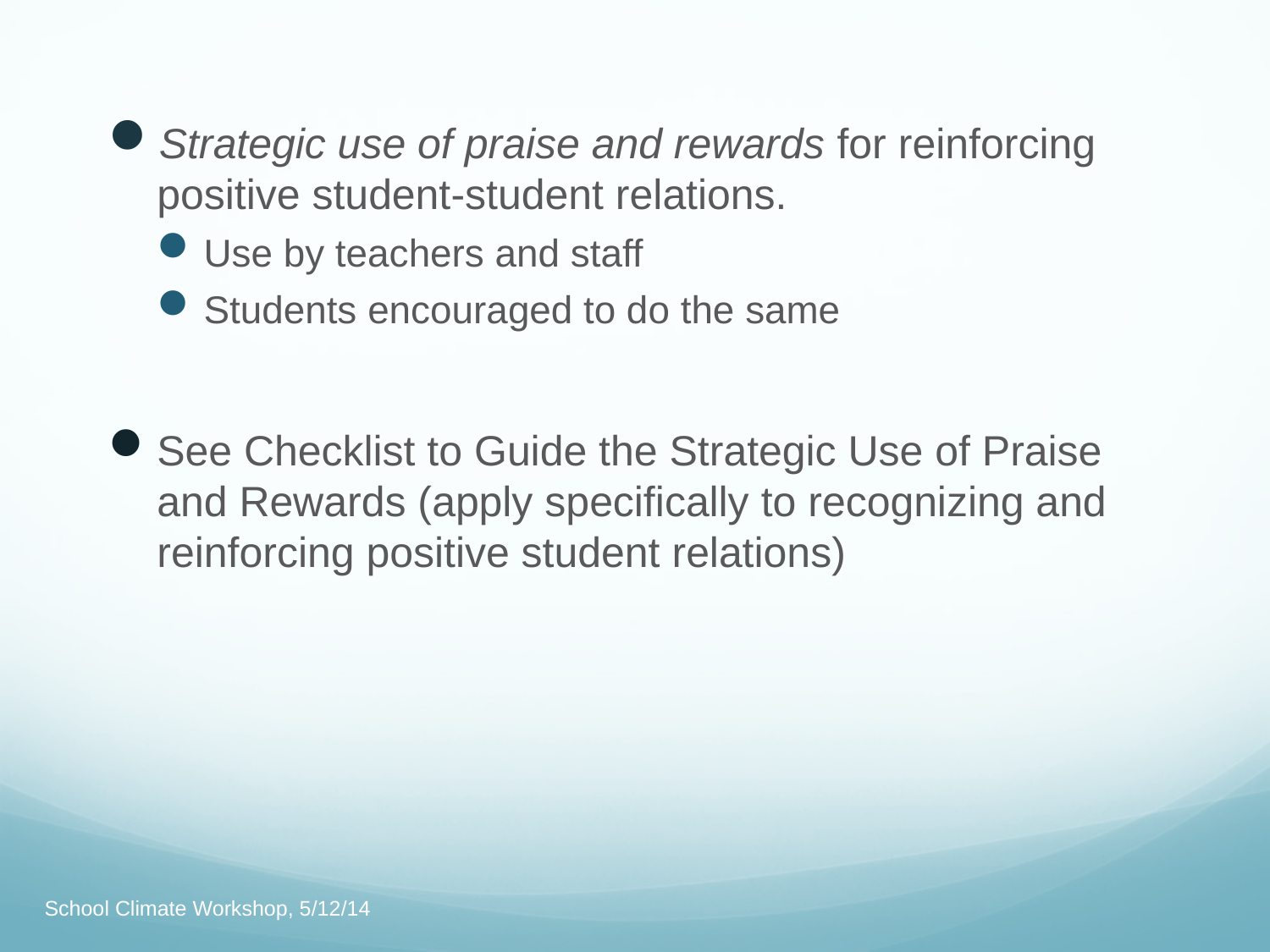

Strategic use of praise and rewards for reinforcing positive student-student relations.
Use by teachers and staff
Students encouraged to do the same

See Checklist to Guide the Strategic Use of Praise and Rewards (apply specifically to recognizing and reinforcing positive student relations)

School Climate Workshop, 5/12/14